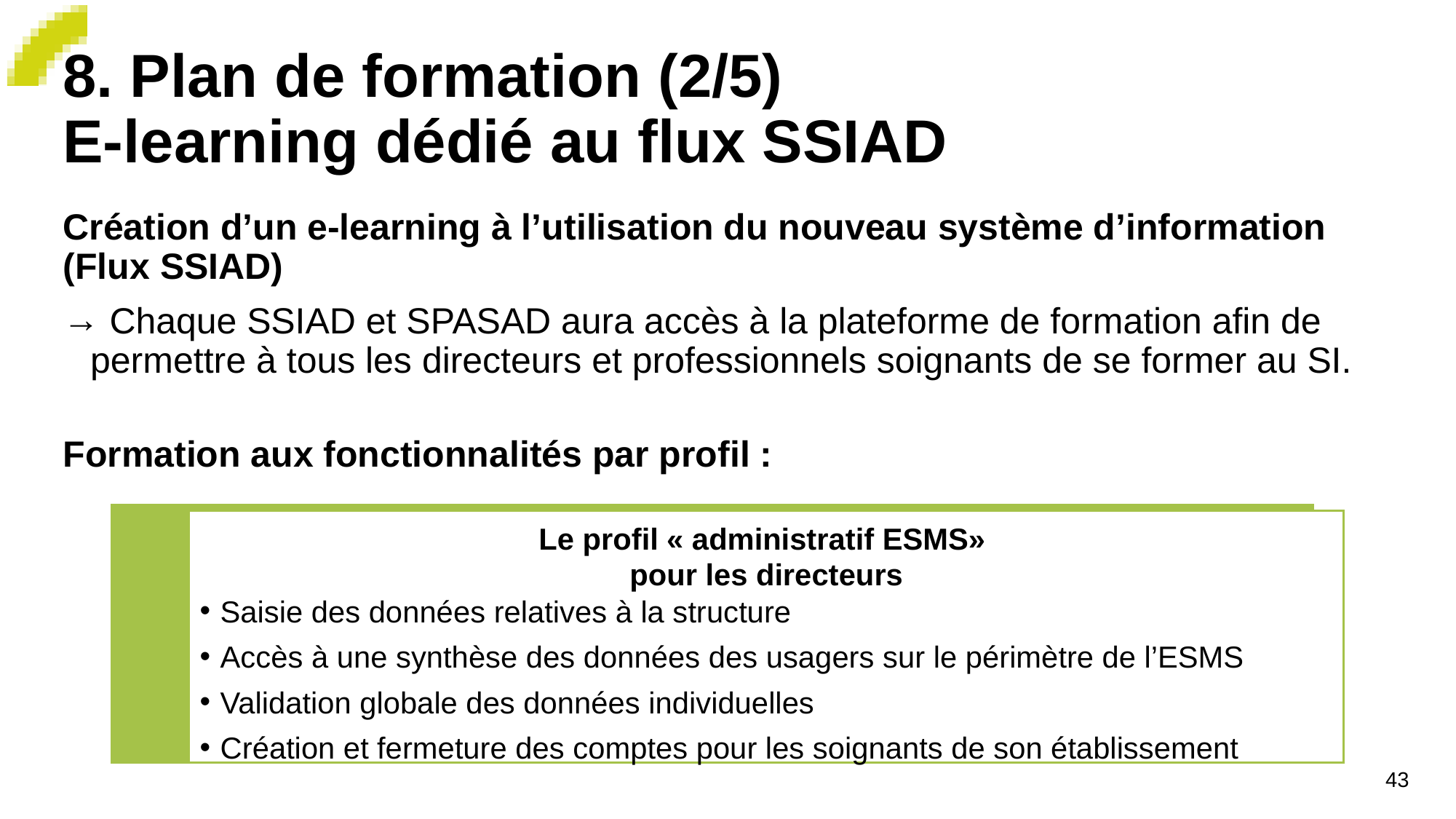

# 8. Plan de formation (2/5) E-learning dédié au flux SSIAD
Création d’un e-learning à l’utilisation du nouveau système d’information (Flux SSIAD)
 Chaque SSIAD et SPASAD aura accès à la plateforme de formation afin de permettre à tous les directeurs et professionnels soignants de se former au SI.
Formation aux fonctionnalités par profil :

Le profil « administratif ESMS»
pour les directeurs
Saisie des données relatives à la structure
Accès à une synthèse des données des usagers sur le périmètre de l’ESMS
Validation globale des données individuelles
Création et fermeture des comptes pour les soignants de son établissement